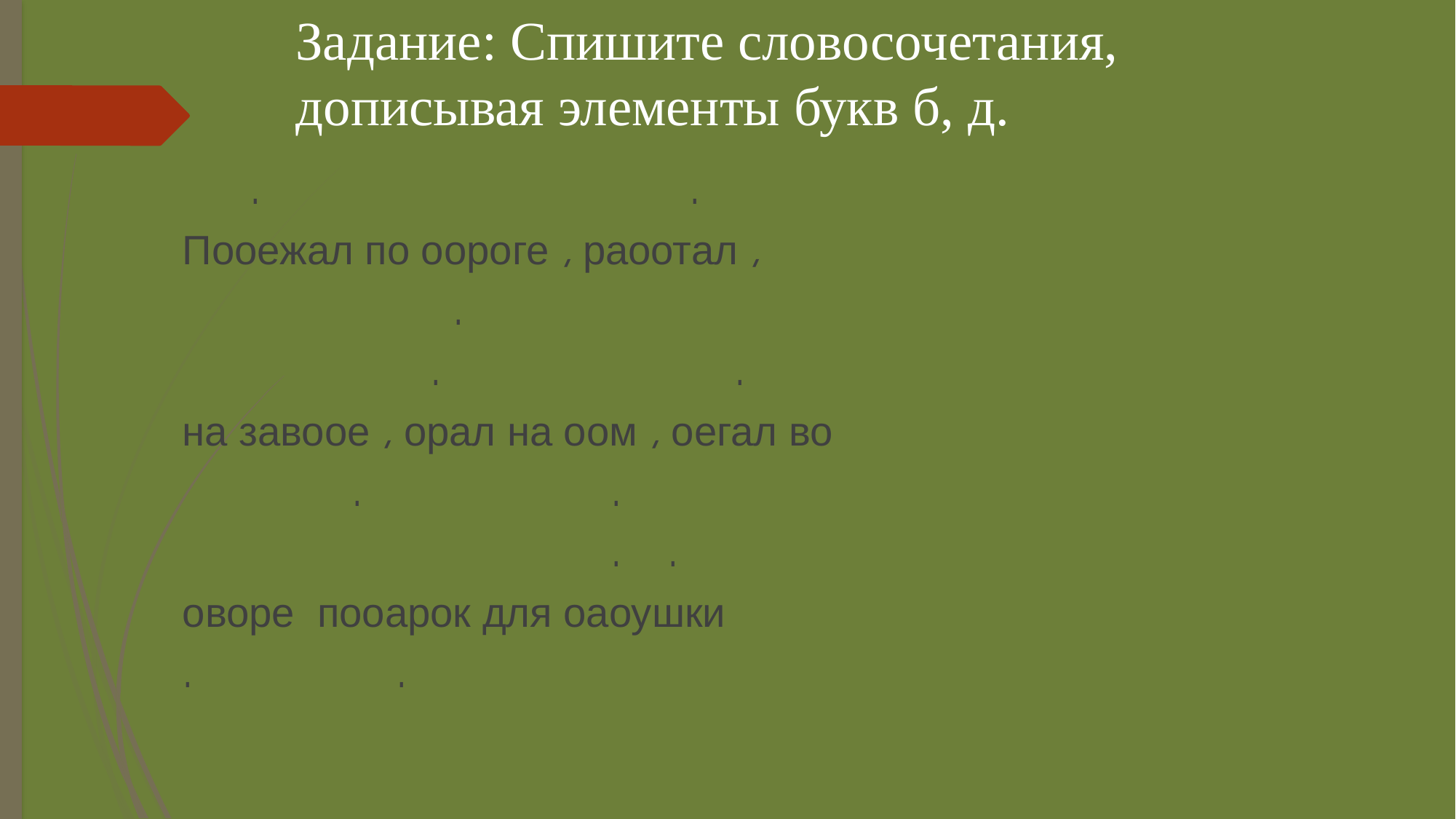

# Задание: Спишите словосочетания, дописывая элементы букв б, д.
      .                                      .
Пооежал по оороге , раоотал ,
                        .
                      .                          .
на завоое , орал на оом , оегал во
               .                      .
                                      .    .
оворе  пооарок для оаоушки
.                  .